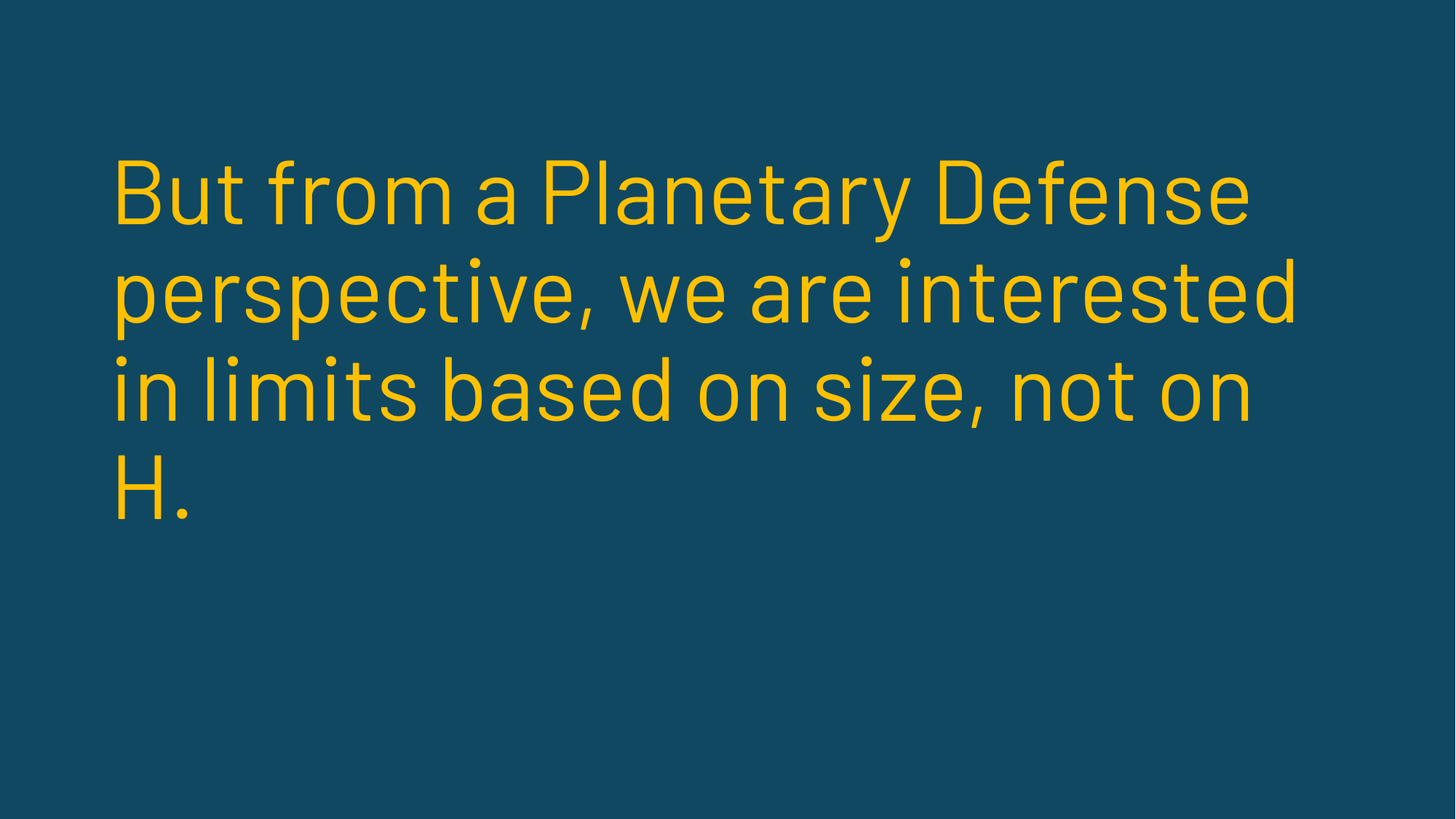

# But from a Planetary Defense perspective, we are interested in limits based on size, not on H.